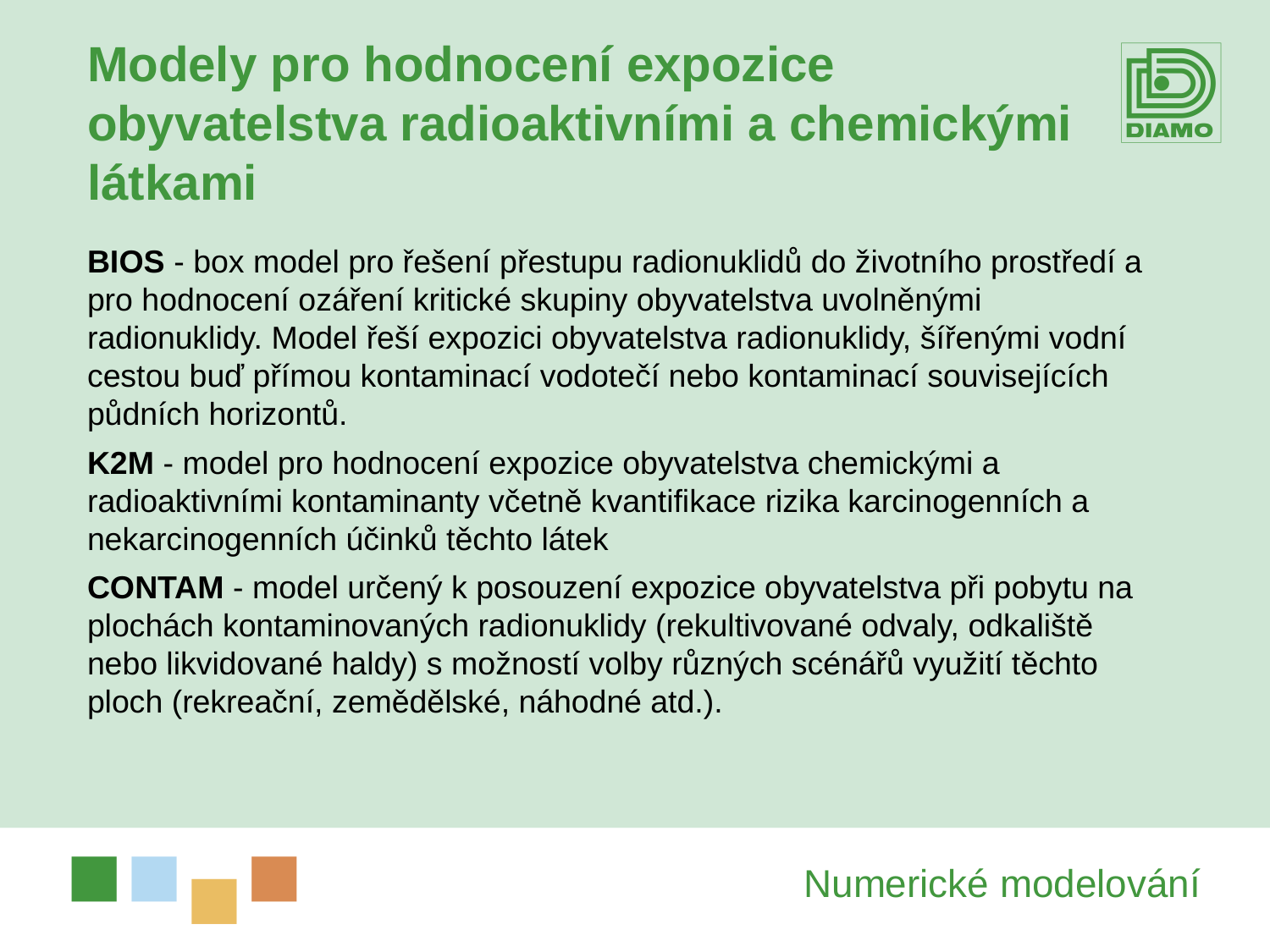

Modely pro hodnocení expozice obyvatelstva radioaktivními a chemickými látkami
BIOS - box model pro řešení přestupu radionuklidů do životního prostředí a pro hodnocení ozáření kritické skupiny obyvatelstva uvolněnými radionuklidy. Model řeší expozici obyvatelstva radionuklidy, šířenými vodní cestou buď přímou kontaminací vodotečí nebo kontaminací souvisejících půdních horizontů.
K2M - model pro hodnocení expozice obyvatelstva chemickými a radioaktivními kontaminanty včetně kvantifikace rizika karcinogenních a nekarcinogenních účinků těchto látek
CONTAM - model určený k posouzení expozice obyvatelstva při pobytu na plochách kontaminovaných radionuklidy (rekultivované odvaly, odkaliště nebo likvidované haldy) s možností volby různých scénářů využití těchto ploch (rekreační, zemědělské, náhodné atd.).
Numerické modelování